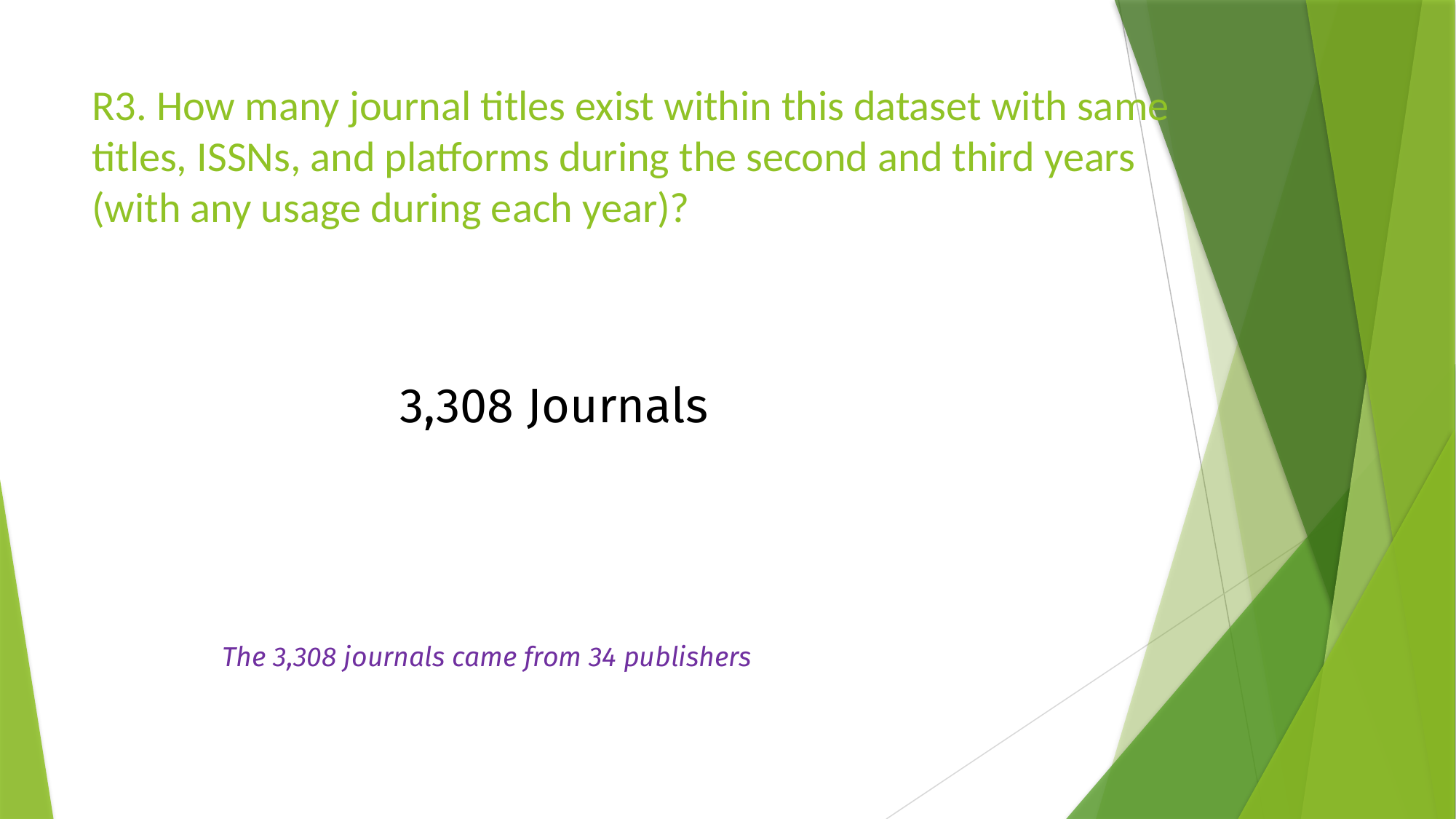

# R3. How many journal titles exist within this dataset with same titles, ISSNs, and platforms during the second and third years (with any usage during each year)?
3,308 Journals

The 3,308 journals came from 34 publishers